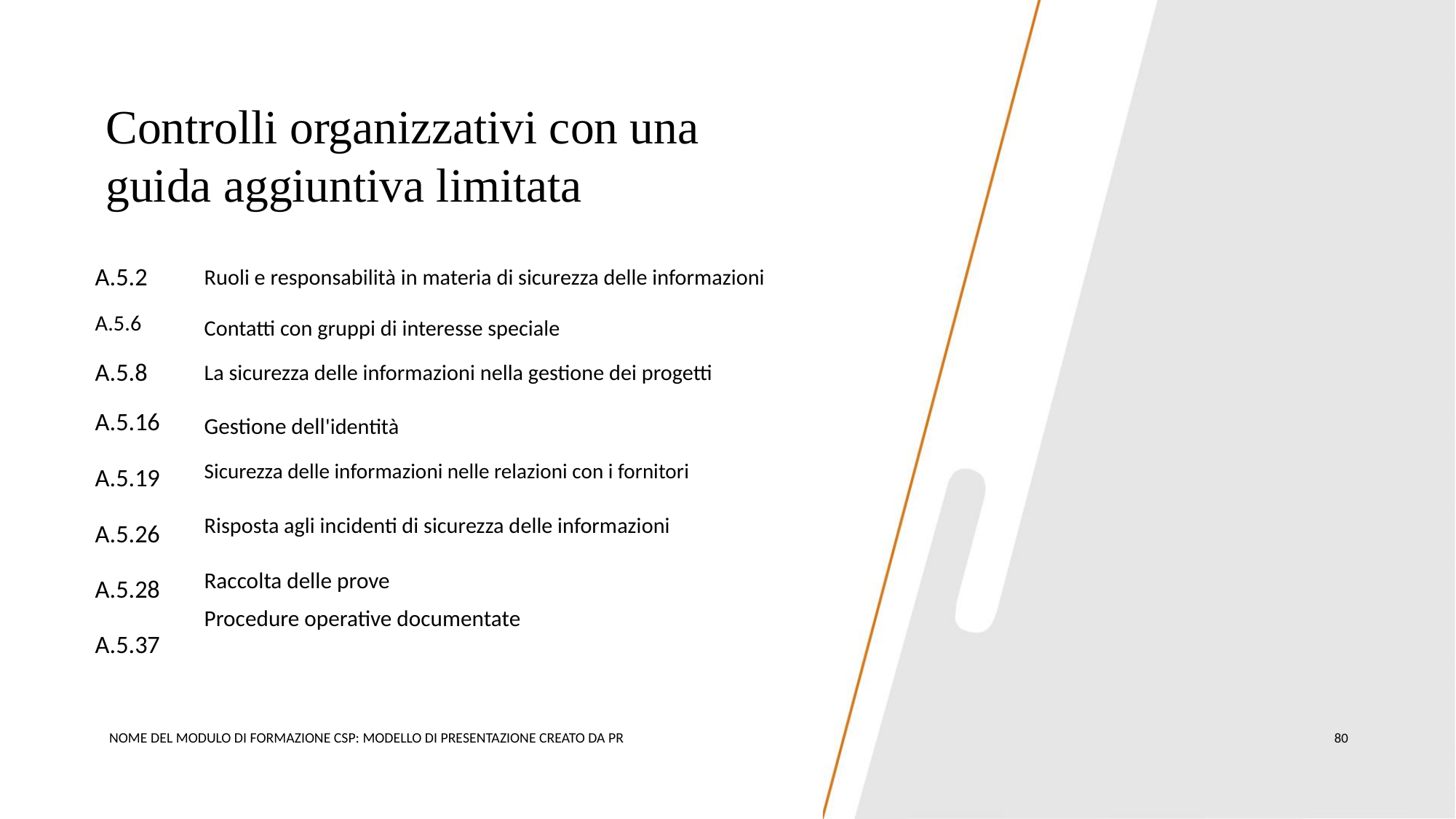

Controlli organizzativi con una
guida aggiuntiva limitata
A.5.2
Ruoli e responsabilità in materia di sicurezza delle informazioni
Contatti con gruppi di interesse speciale
A.5.6
A.5.8
La sicurezza delle informazioni nella gestione dei progetti
Gestione dell'identità
A.5.16
A.5.19
A.5.26
A.5.28
A.5.37
Sicurezza delle informazioni nelle relazioni con i fornitori
Risposta agli incidenti di sicurezza delle informazioni
Raccolta delle prove
Procedure operative documentate
NOME DEL MODULO DI FORMAZIONE CSP: MODELLO DI PRESENTAZIONE CREATO DA PR
80